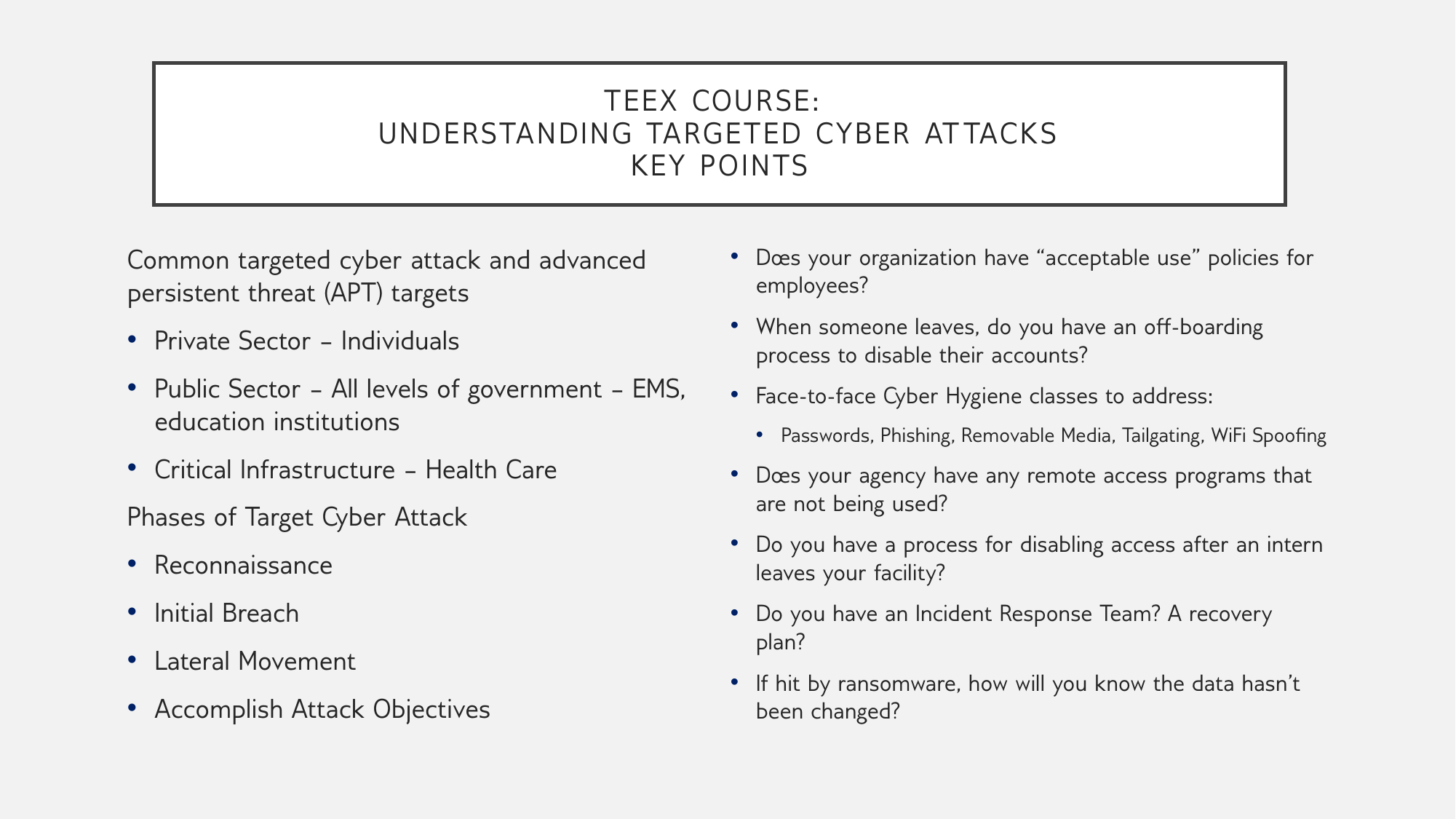

# Teex Course: Understanding targeted cyber attacks Key Points
Common targeted cyber attack and advanced persistent threat (APT) targets
Private Sector – Individuals
Public Sector – All levels of government – EMS, education institutions
Critical Infrastructure – Health Care
Phases of Target Cyber Attack
Reconnaissance
Initial Breach
Lateral Movement
Accomplish Attack Objectives

Does your organization have “acceptable use” policies for employees?
When someone leaves, do you have an off-boarding process to disable their accounts?
Face-to-face Cyber Hygiene classes to address:
Passwords, Phishing, Removable Media, Tailgating, WiFi Spoofing
Does your agency have any remote access programs that are not being used?
Do you have a process for disabling access after an intern leaves your facility?
Do you have an Incident Response Team? A recovery plan?
If hit by ransomware, how will you know the data hasn’t been changed?